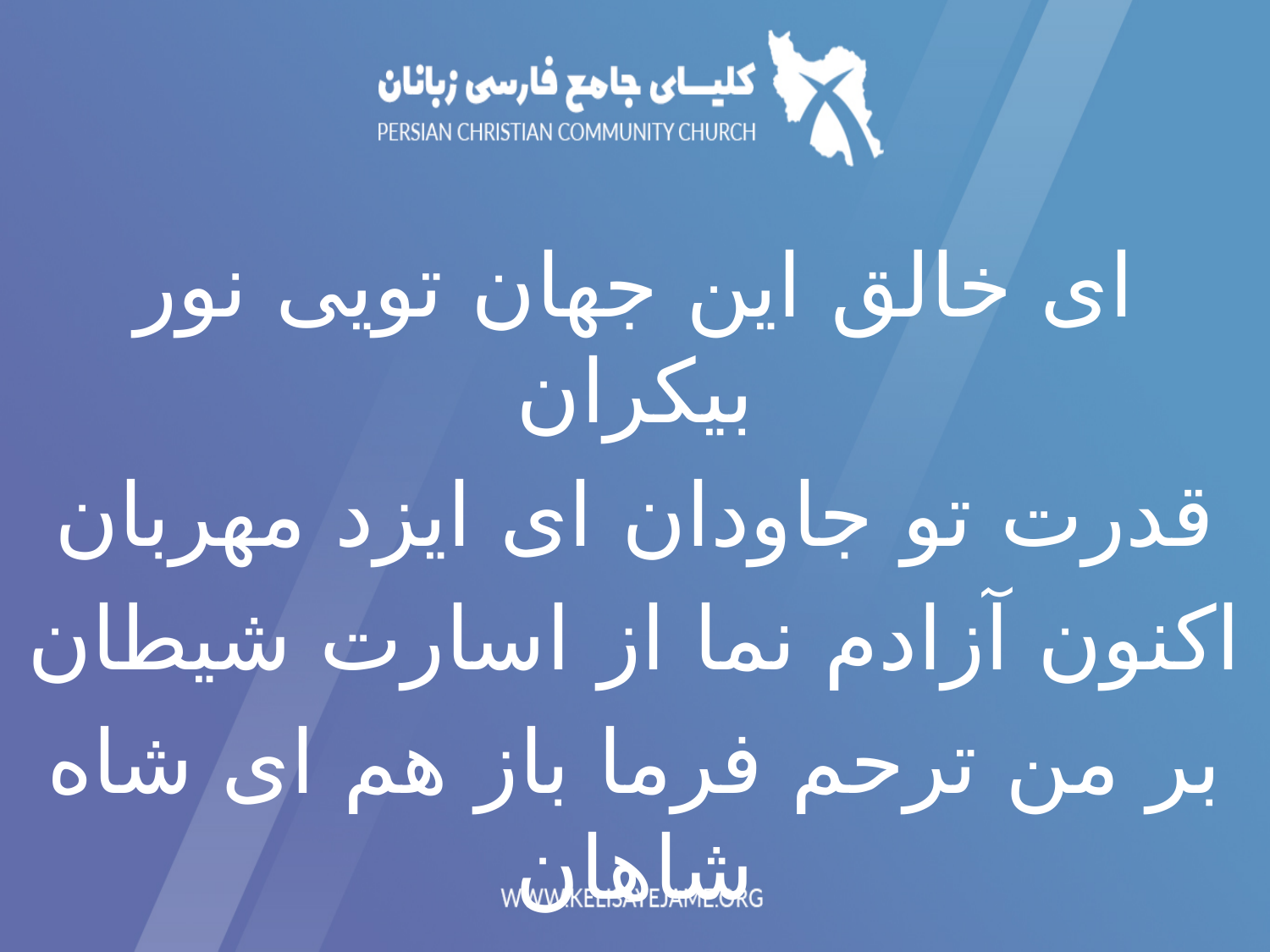

ای خالق این جهان تویی نور بیکران
قدرت تو جاودان ای ایزد مهربان
اکنون آزادم نما از اسارت شيطان
بر من ترحم فرما باز هم ای شاه شاهان